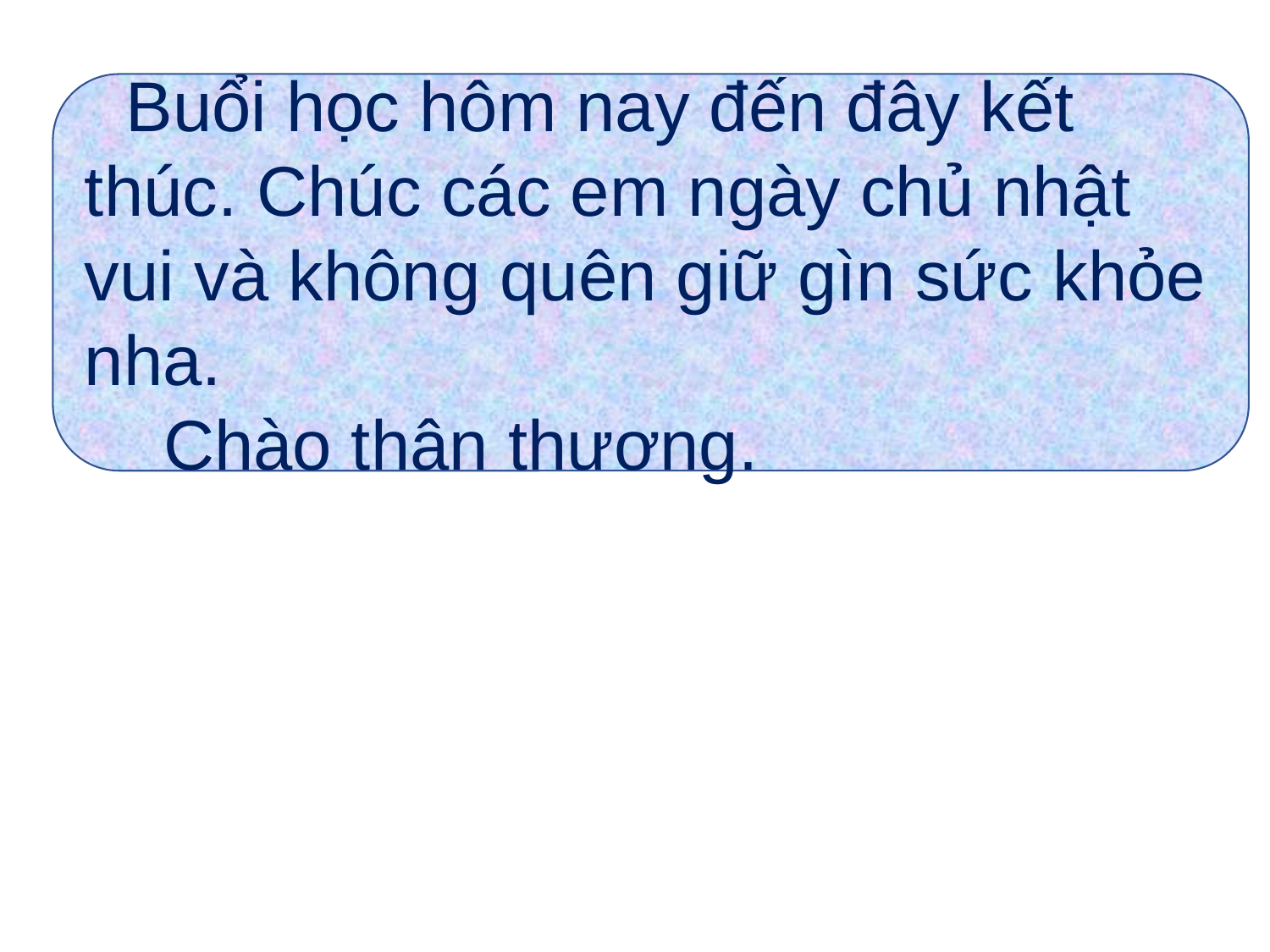

Buổi học hôm nay đến đây kết thúc. Chúc các em ngày chủ nhật vui và không quên giữ gìn sức khỏe nha.
    Chào thân thương.